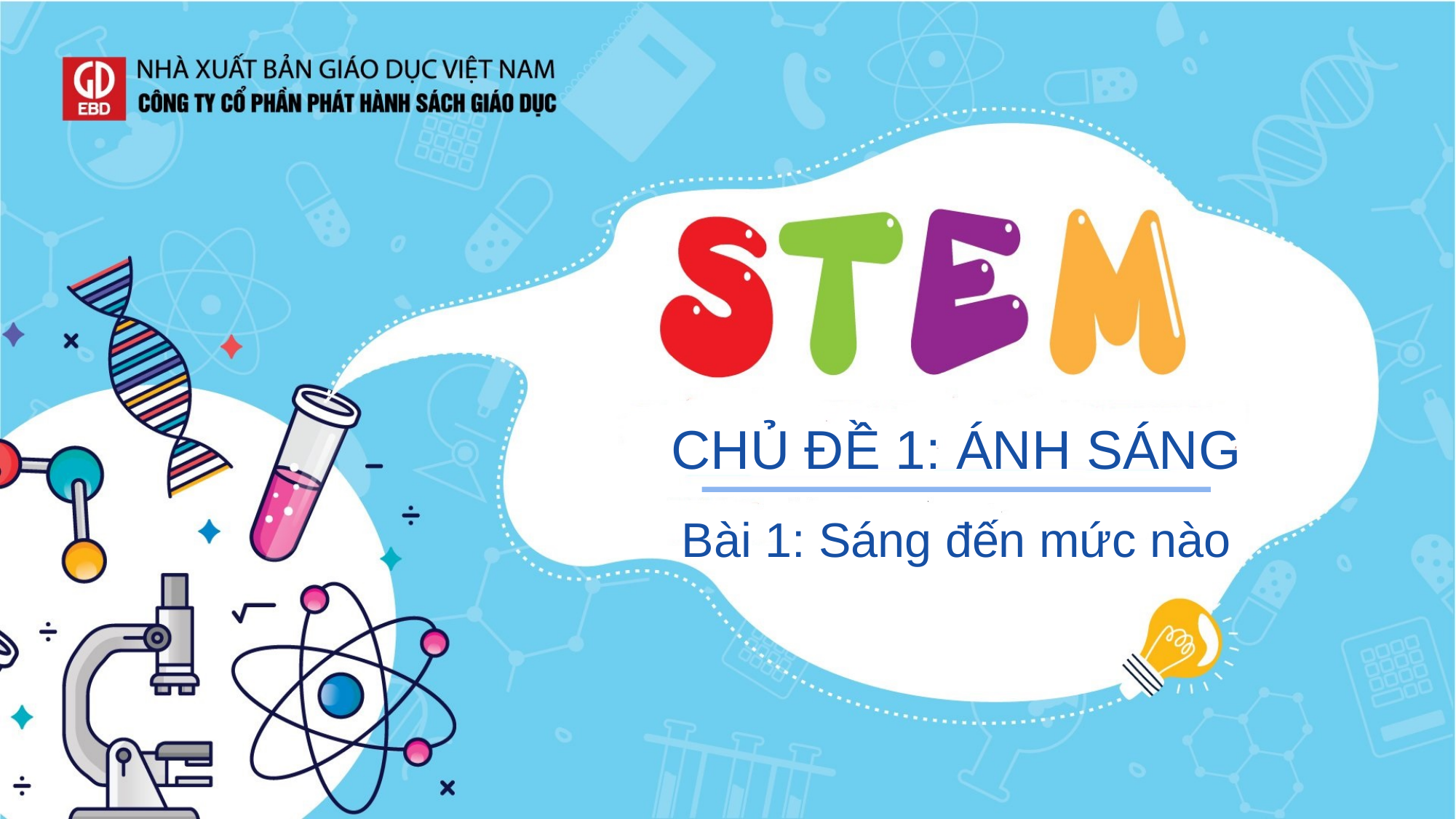

CHỦ ĐỀ 1: ÁNH SÁNG

Bài 1: Sáng đến mức nào